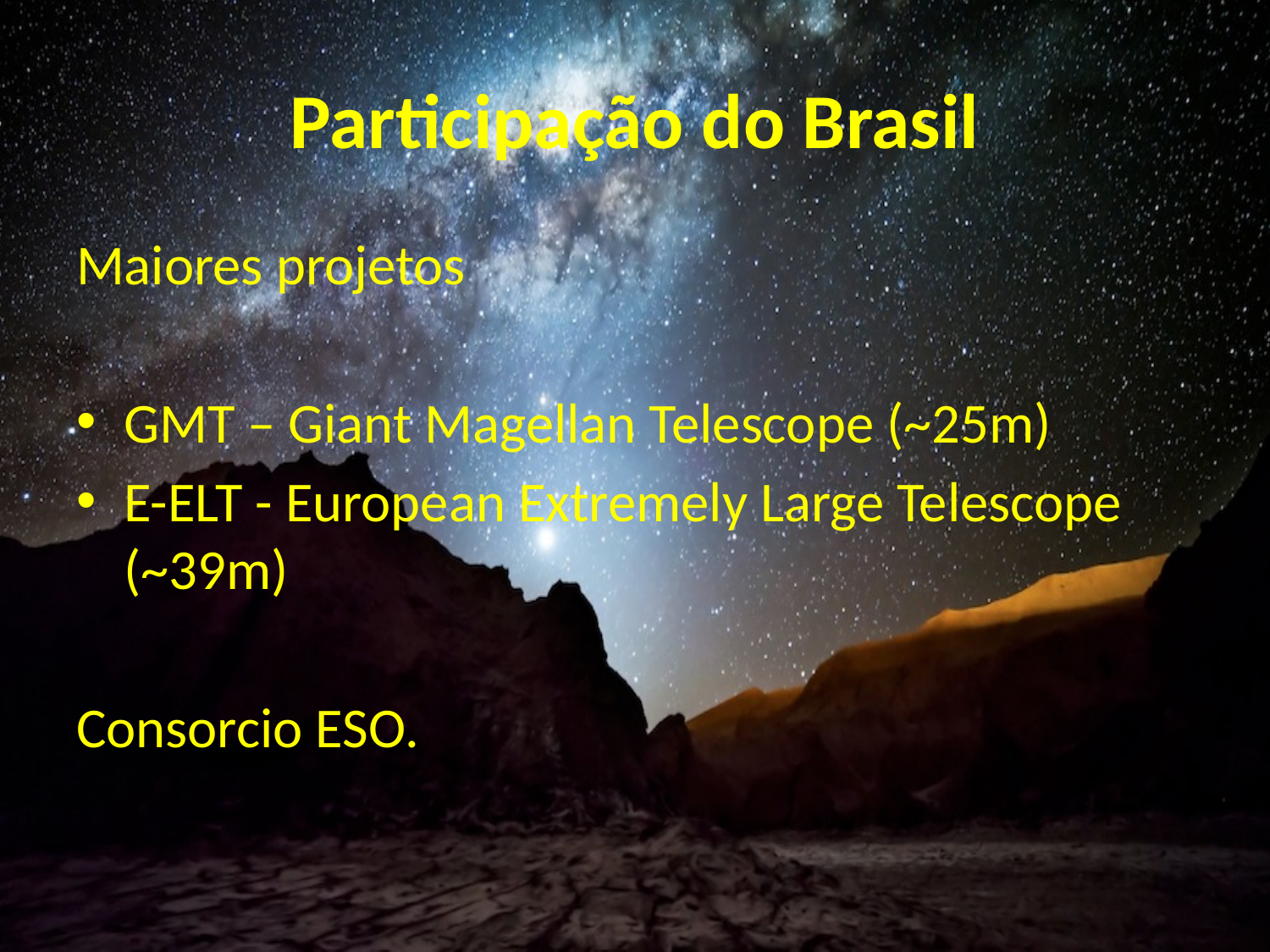

# Participação do Brasil
Maiores projetos

GMT – Giant Magellan Telescope (~25m)
E-ELT - European Extremely Large Telescope (~39m)

Consorcio ESO.